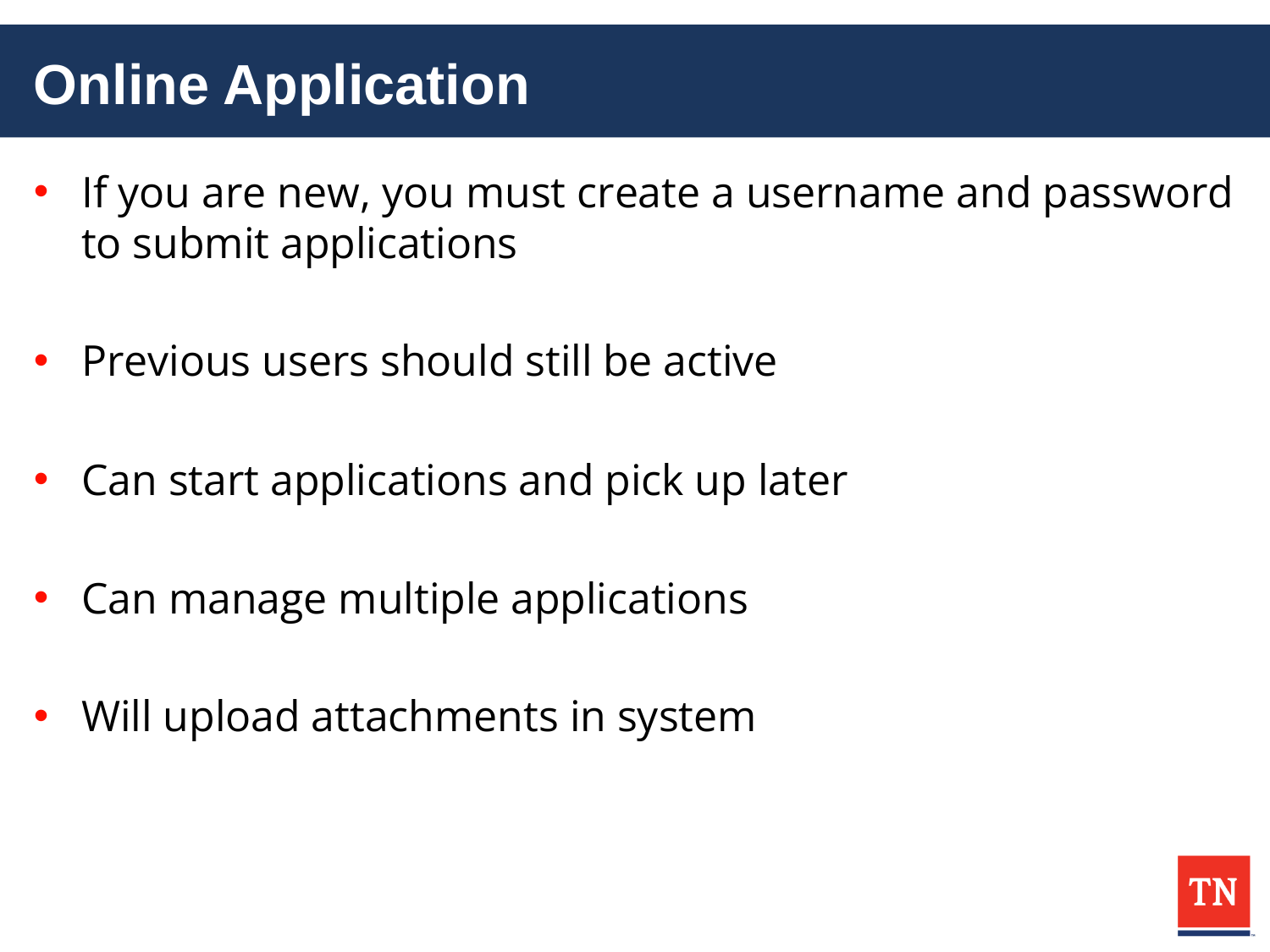

# Online Application
If you are new, you must create a username and password to submit applications

Previous users should still be active

Can start applications and pick up later

Can manage multiple applications

Will upload attachments in system